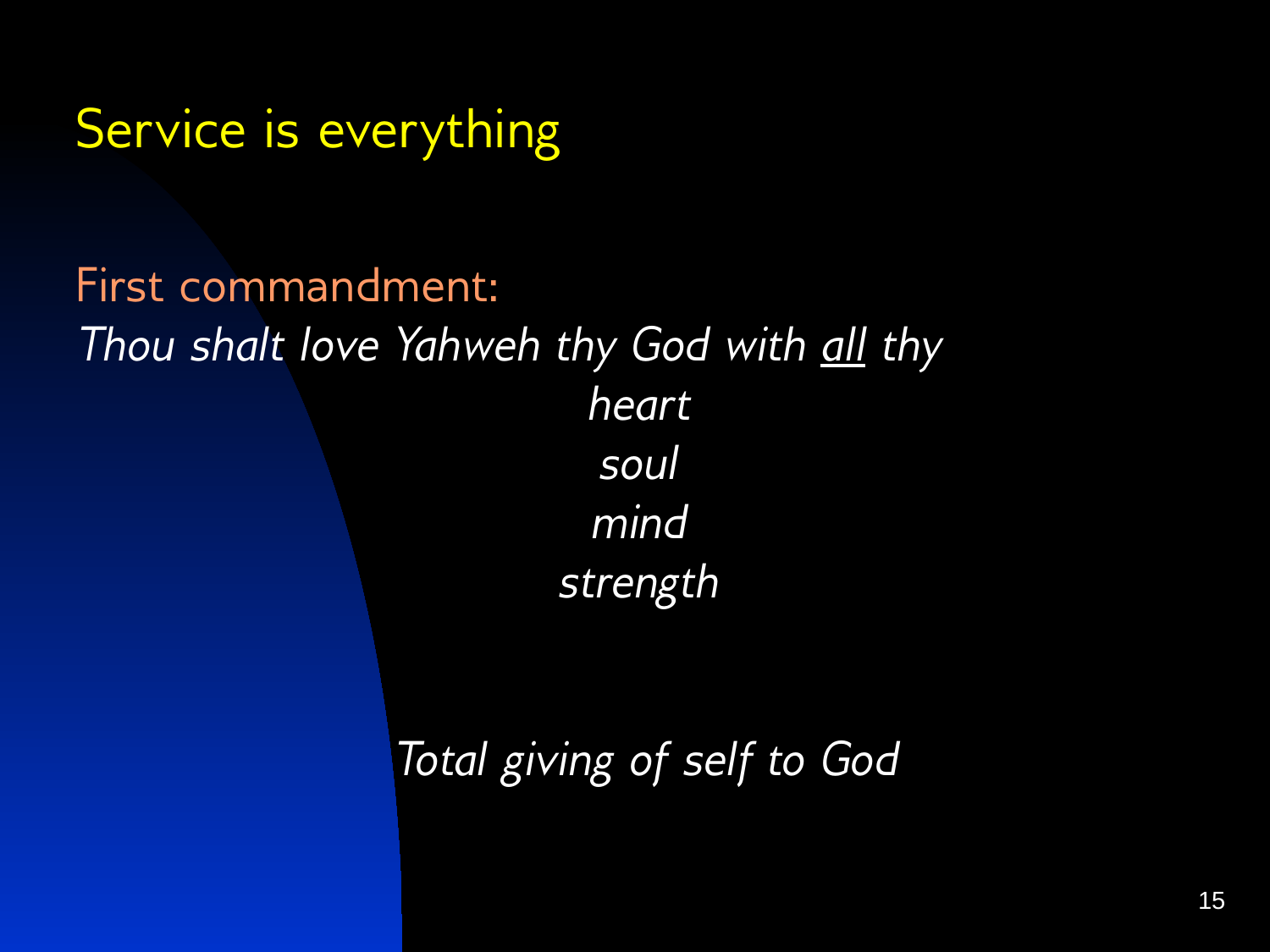

Service is everything

First commandment:
Thou shalt love Yahweh thy God with all thy
heart
soul
mind
strength

Total giving of self to God

15